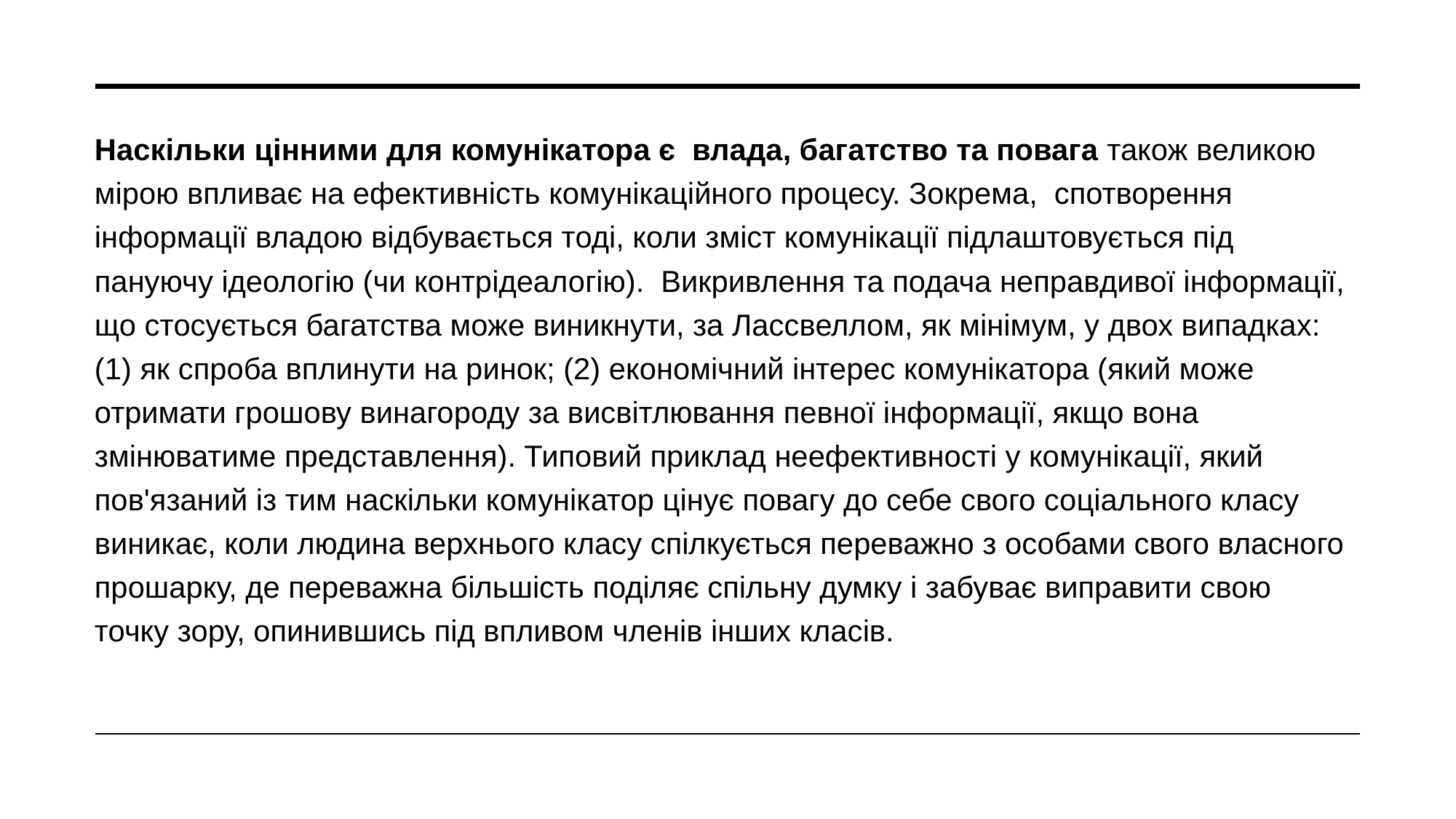

Наскільки цінними для комунікатора є  влада, багатство та повага також великою мірою впливає на ефективність комунікаційного процесу. Зокрема,  спотворення інформації владою відбувається тоді, коли зміст комунікації підлаштовується під пануючу ідеологію (чи контрідеалогію).  Викривлення та подача неправдивої інформації, що стосується багатства може виникнути, за Лассвеллом, як мінімум, у двох випадках: (1) як спроба вплинути на ринок; (2) економічний інтерес комунікатора (який може отримати грошову винагороду за висвітлювання певної інформації, якщо вона змінюватиме представлення). Типовий приклад неефективності у комунікації, який пов'язаний із тим наскільки комунікатор цінує повагу до себе свого соціального класу виникає, коли людина верхнього класу спілкується переважно з особами свого власного прошарку, де переважна більшість поділяє спільну думку і забуває виправити свою точку зору, опинившись під впливом членів інших класів.